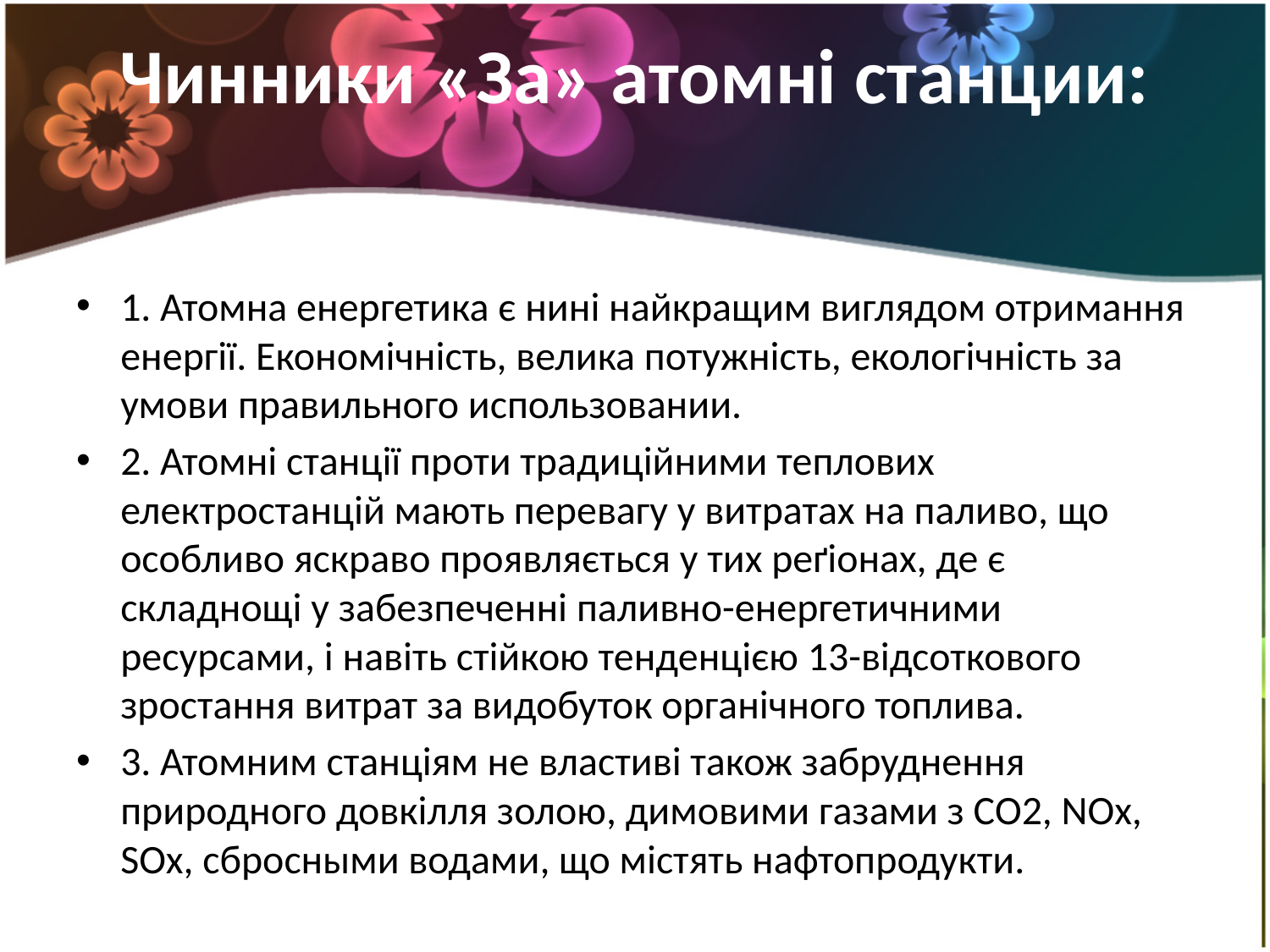

# Чинники «За» атомні станции:
1. Атомна енергетика є нині найкращим виглядом отримання енергії. Економічність, велика потужність, екологічність за умови правильного использовании.
2. Атомні станції проти традиційними теплових електростанцій мають перевагу у витратах на паливо, що особливо яскраво проявляється у тих реґіонах, де є складнощі у забезпеченні паливно-енергетичними ресурсами, і навіть стійкою тенденцією 13-відсоткового зростання витрат за видобуток органічного топлива.
3. Атомним станціям не властиві також забруднення природного довкілля золою, димовими газами з CO2, NOх, SOх, сбросными водами, що містять нафтопродукти.